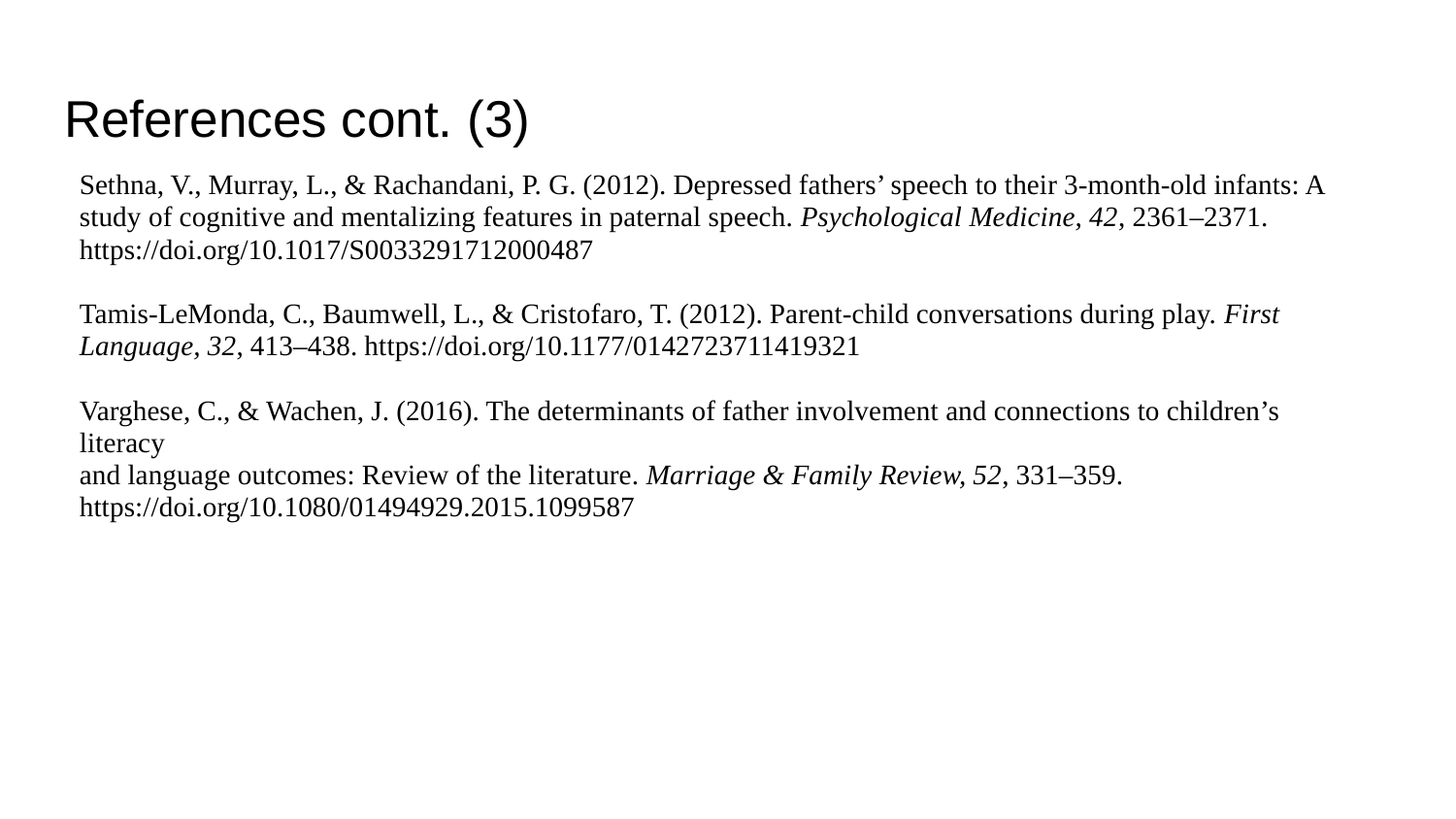

# References cont. (3)
Sethna, V., Murray, L., & Rachandani, P. G. (2012). Depressed fathers’ speech to their 3-month-old infants: A study of cognitive and mentalizing features in paternal speech. Psychological Medicine, 42, 2361–2371. https://doi.org/10.1017/S0033291712000487

Tamis-LeMonda, C., Baumwell, L., & Cristofaro, T. (2012). Parent-child conversations during play. First Language, 32, 413–438. https://doi.org/10.1177/0142723711419321

Varghese, C., & Wachen, J. (2016). The determinants of father involvement and connections to children’s literacy
and language outcomes: Review of the literature. Marriage & Family Review, 52, 331–359. https://doi.org/10.1080/01494929.2015.1099587